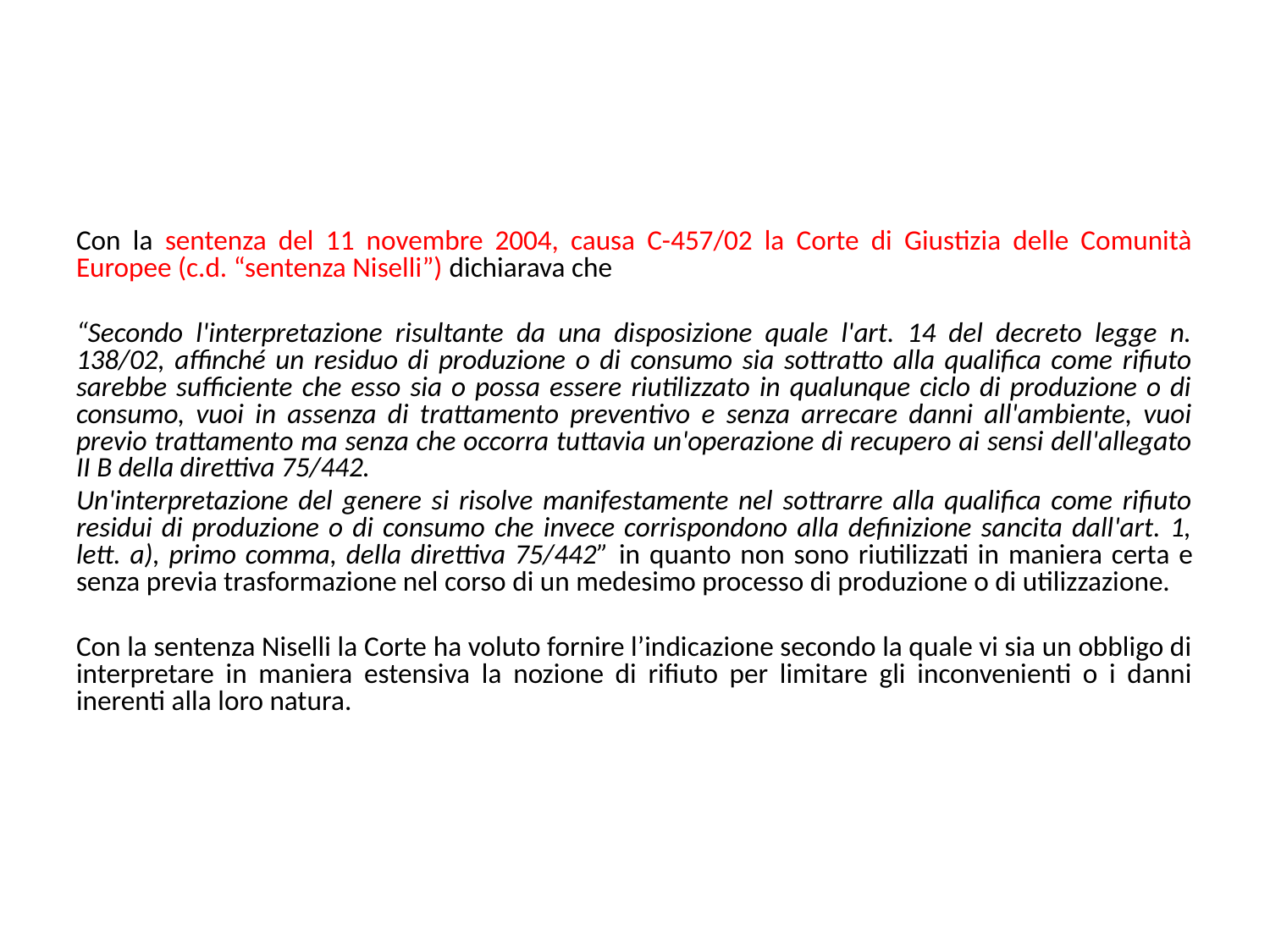

#
Con la sentenza del 11 novembre 2004, causa C-457/02 la Corte di Giustizia delle Comunità Europee (c.d. “sentenza Niselli”) dichiarava che

“Secondo l'interpretazione risultante da una disposizione quale l'art. 14 del decreto legge n. 138/02, affinché un residuo di produzione o di consumo sia sottratto alla qualifica come rifiuto sarebbe sufficiente che esso sia o possa essere riutilizzato in qualunque ciclo di produzione o di consumo, vuoi in assenza di trattamento preventivo e senza arrecare danni all'ambiente, vuoi previo trattamento ma senza che occorra tuttavia un'operazione di recupero ai sensi dell'allegato II B della direttiva 75/442.
Un'interpretazione del genere si risolve manifestamente nel sottrarre alla qualifica come rifiuto residui di produzione o di consumo che invece corrispondono alla definizione sancita dall'art. 1, lett. a), primo comma, della direttiva 75/442” in quanto non sono riutilizzati in maniera certa e senza previa trasformazione nel corso di un medesimo processo di produzione o di utilizzazione.

Con la sentenza Niselli la Corte ha voluto fornire l’indicazione secondo la quale vi sia un obbligo di interpretare in maniera estensiva la nozione di rifiuto per limitare gli inconvenienti o i danni inerenti alla loro natura.